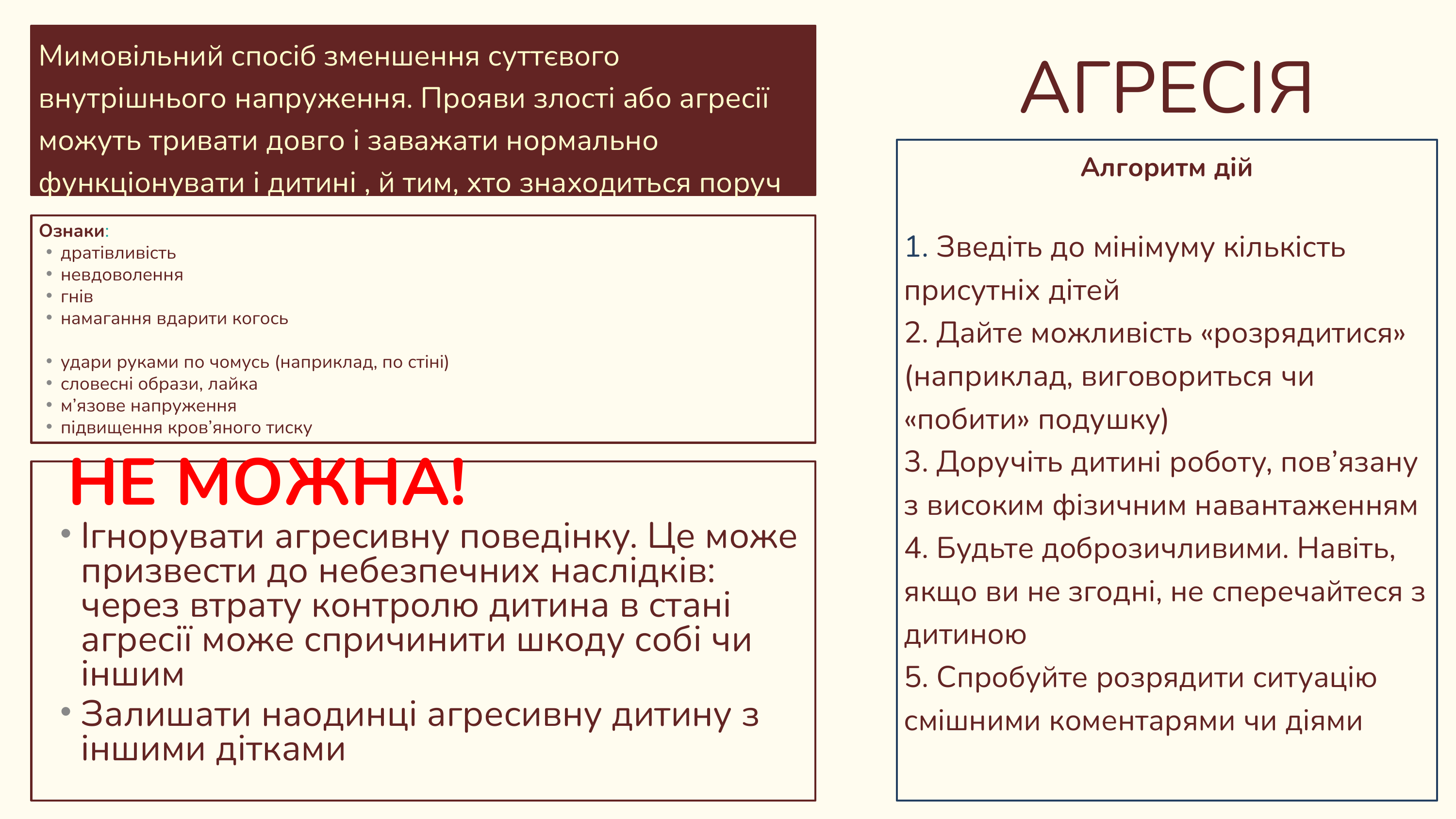

Мимовільний спосіб зменшення суттєвого внутрішнього напруження. Прояви злості або агресії можуть тривати довго і заважати нормально функціонувати і дитині , й тим, хто знаходиться поруч
АГРЕСІЯ
Алгоритм дій

1. Зведіть до мінімуму кількість присутніх дітей
2. Дайте можливість «розрядитися» (наприклад, виговориться чи «побити» подушку)
3. Доручіть дитині роботу, пов’язану з високим фізичним навантаженням
4. Будьте доброзичливими. Навіть, якщо ви не згодні, не сперечайтеся з дитиною
5. Спробуйте розрядити ситуацію смішними коментарями чи діями
Ознаки:
дратівливість
невдоволення
гнів
намагання вдарити когось

удари руками по чомусь (наприклад, по стіні)
словесні образи, лайка
м’язове напруження
підвищення кров’яного тиску
НЕ МОЖНА!
Ігнорувати агресивну поведінку. Це може призвести до небезпечних наслідків: через втрату контролю дитина в стані агресії може спричинити шкоду собі чи іншим
Залишати наодинці агресивну дитину з іншими дітками